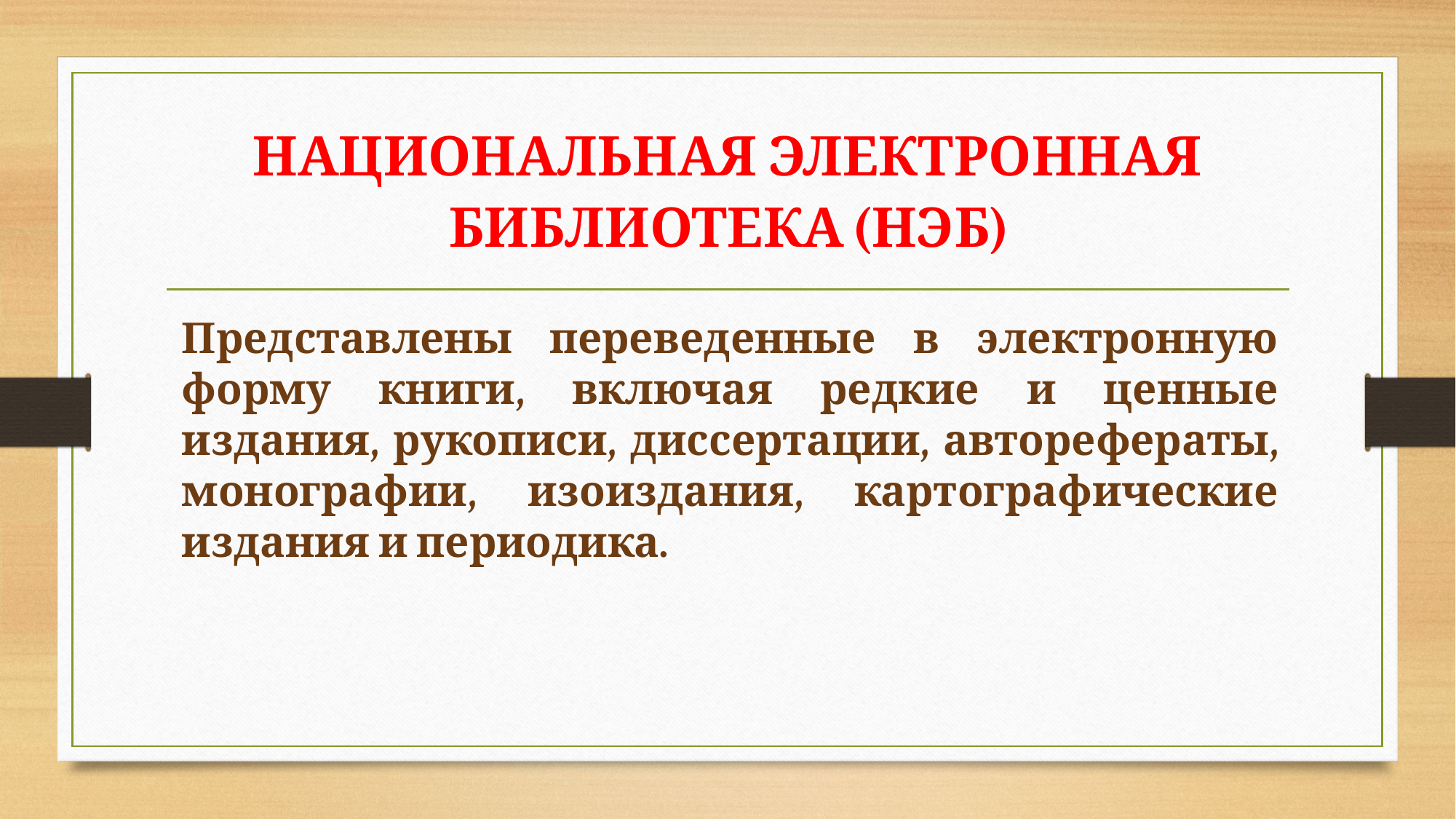

# НАЦИОНАЛЬНАЯ ЭЛЕКТРОННАЯ БИБЛИОТЕКА (НЭБ)
Представлены переведенные в электронную форму книги, включая редкие и ценные издания, рукописи, диссертации, авторефераты, монографии, изоиздания, картографические издания и периодика.